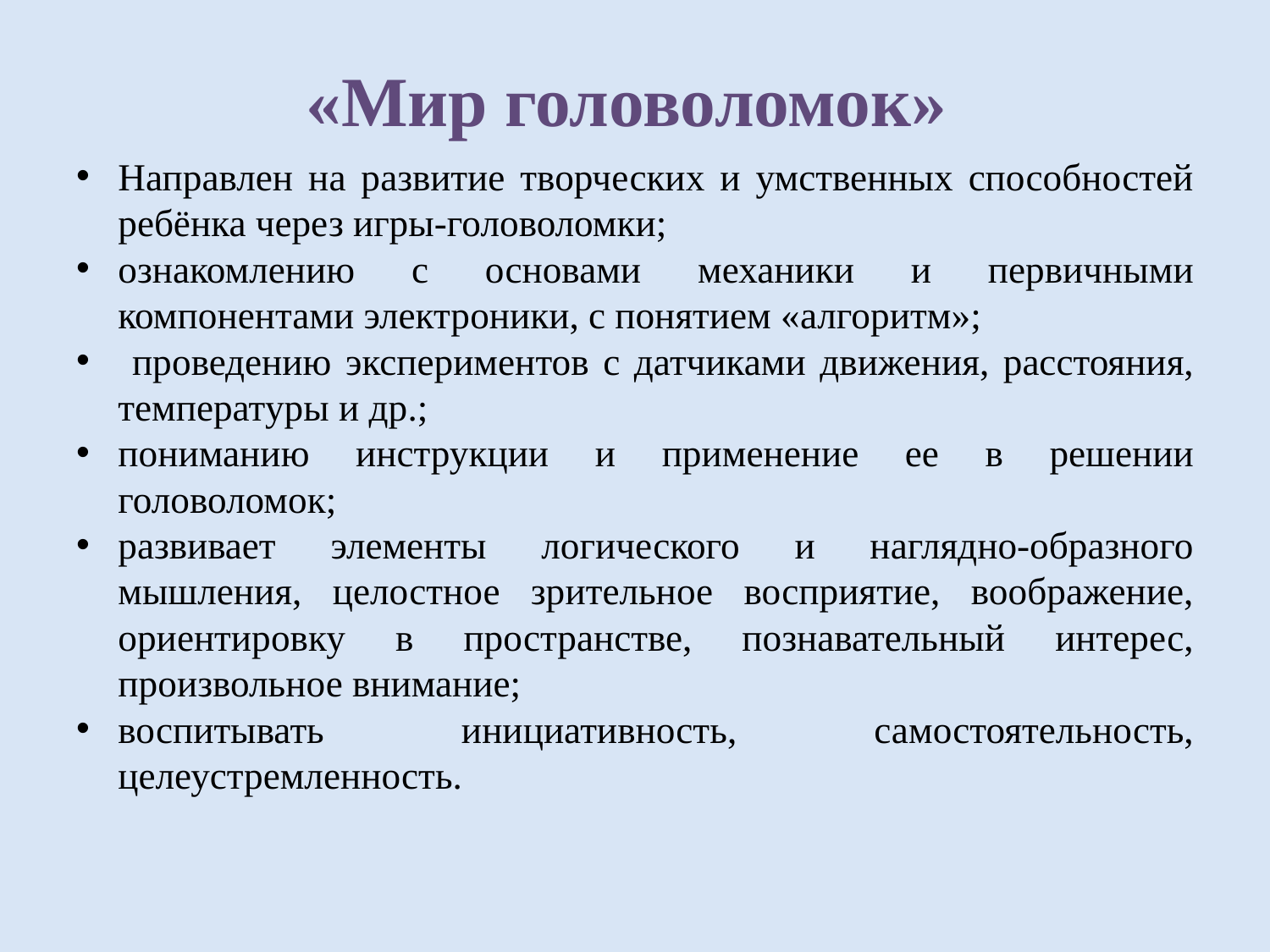

# «Мир головоломок»
Направлен на развитие творческих и умственных способностей ребёнка через игры-головоломки;
ознакомлению с основами механики и первичными компонентами электроники, с понятием «алгоритм»;
 проведению экспериментов с датчиками движения, расстояния, температуры и др.;
пониманию инструкции и применение ее в решении головоломок;
развивает элементы логического и наглядно-образного мышления, целостное зрительное восприятие, воображение, ориентировку в пространстве, познавательный интерес, произвольное внимание;
воспитывать инициативность, самостоятельность, целеустремленность.